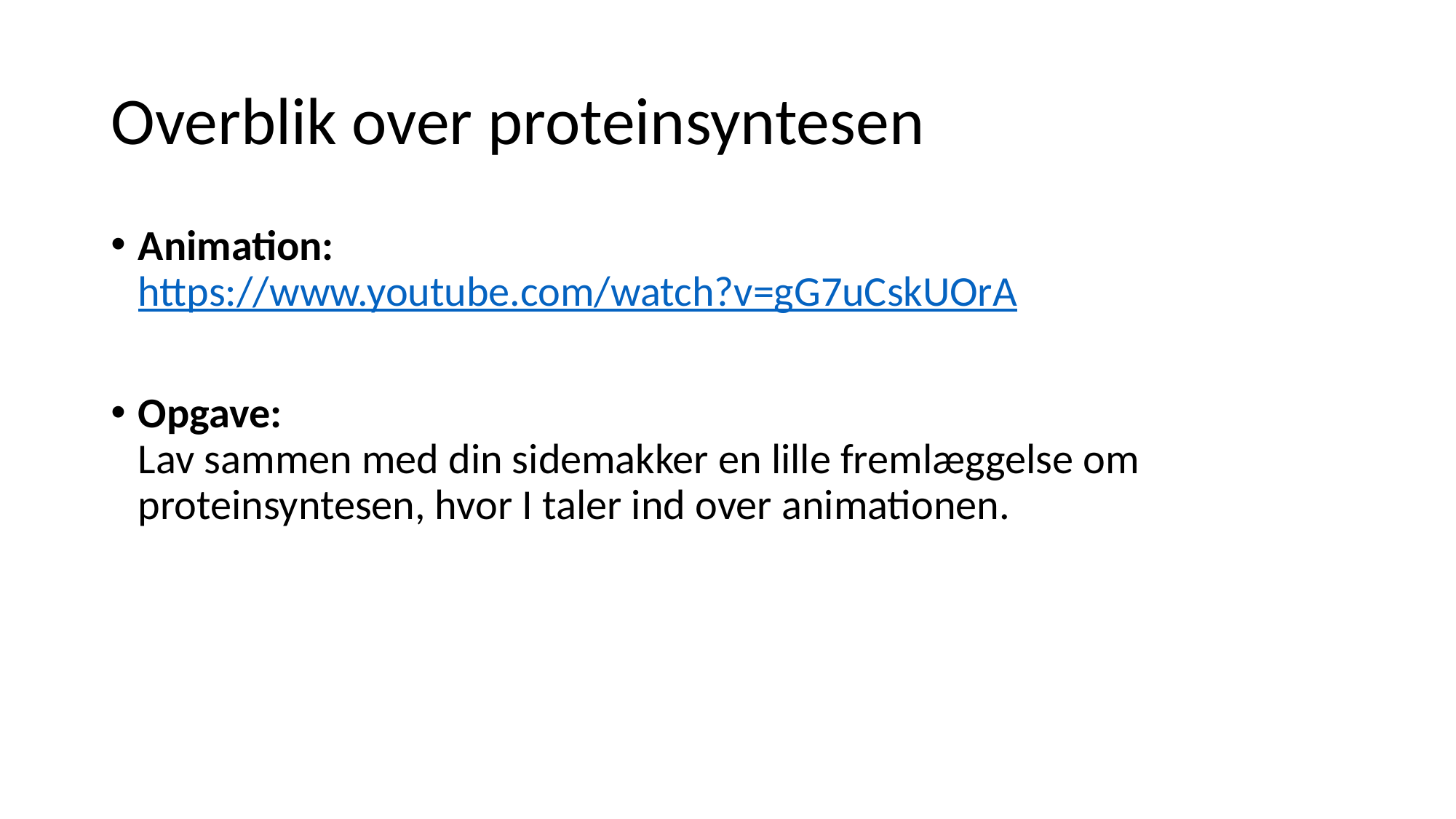

# Overblik over proteinsyntesen
Animation:
https://www.youtube.com/watch?v=gG7uCskUOrA

Opgave:
Lav sammen med din sidemakker en lille fremlæggelse om proteinsyntesen, hvor I taler ind over animationen.